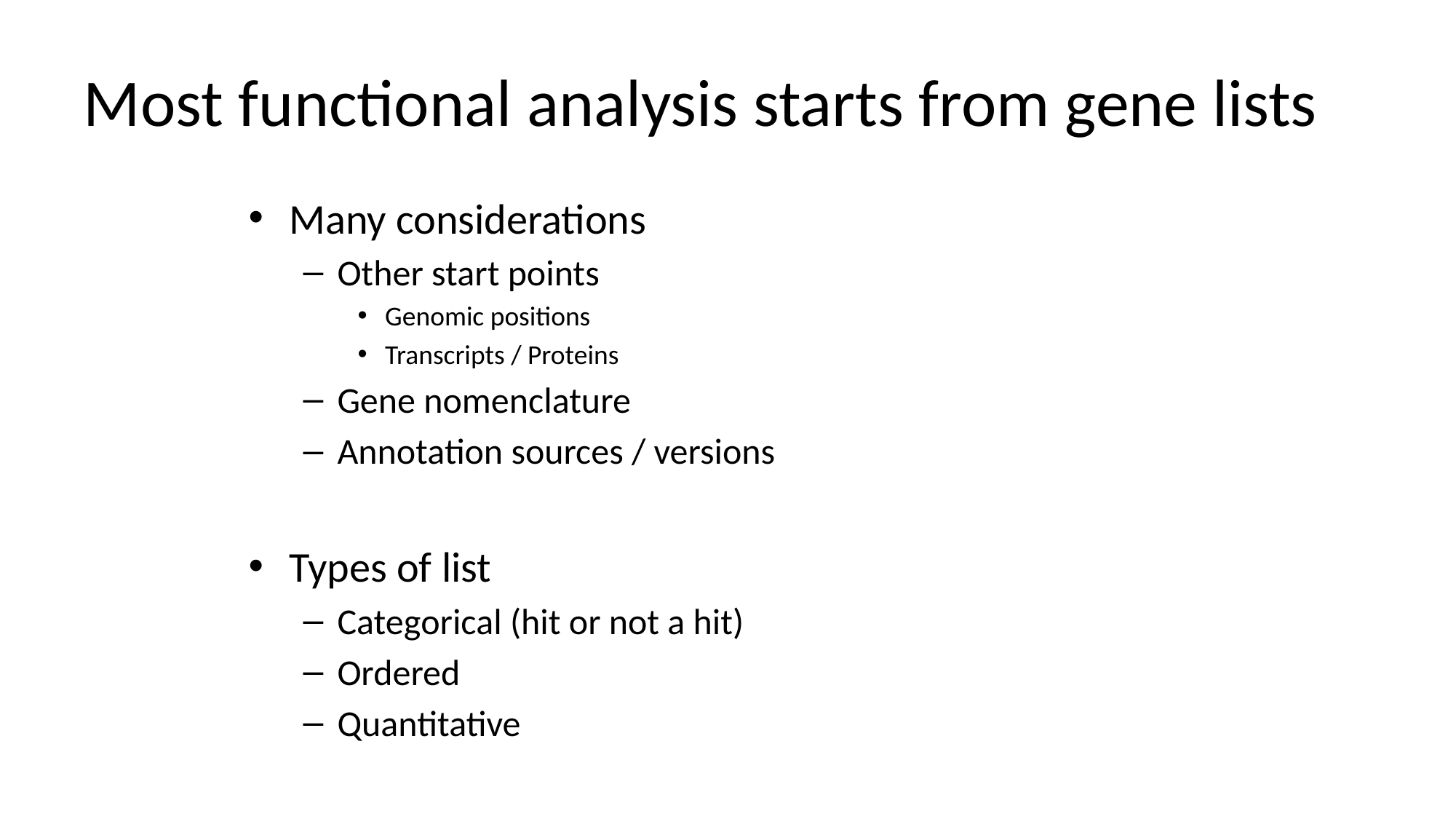

# Most functional analysis starts from gene lists
Many considerations
Other start points
Genomic positions
Transcripts / Proteins
Gene nomenclature
Annotation sources / versions

Types of list
Categorical (hit or not a hit)
Ordered
Quantitative